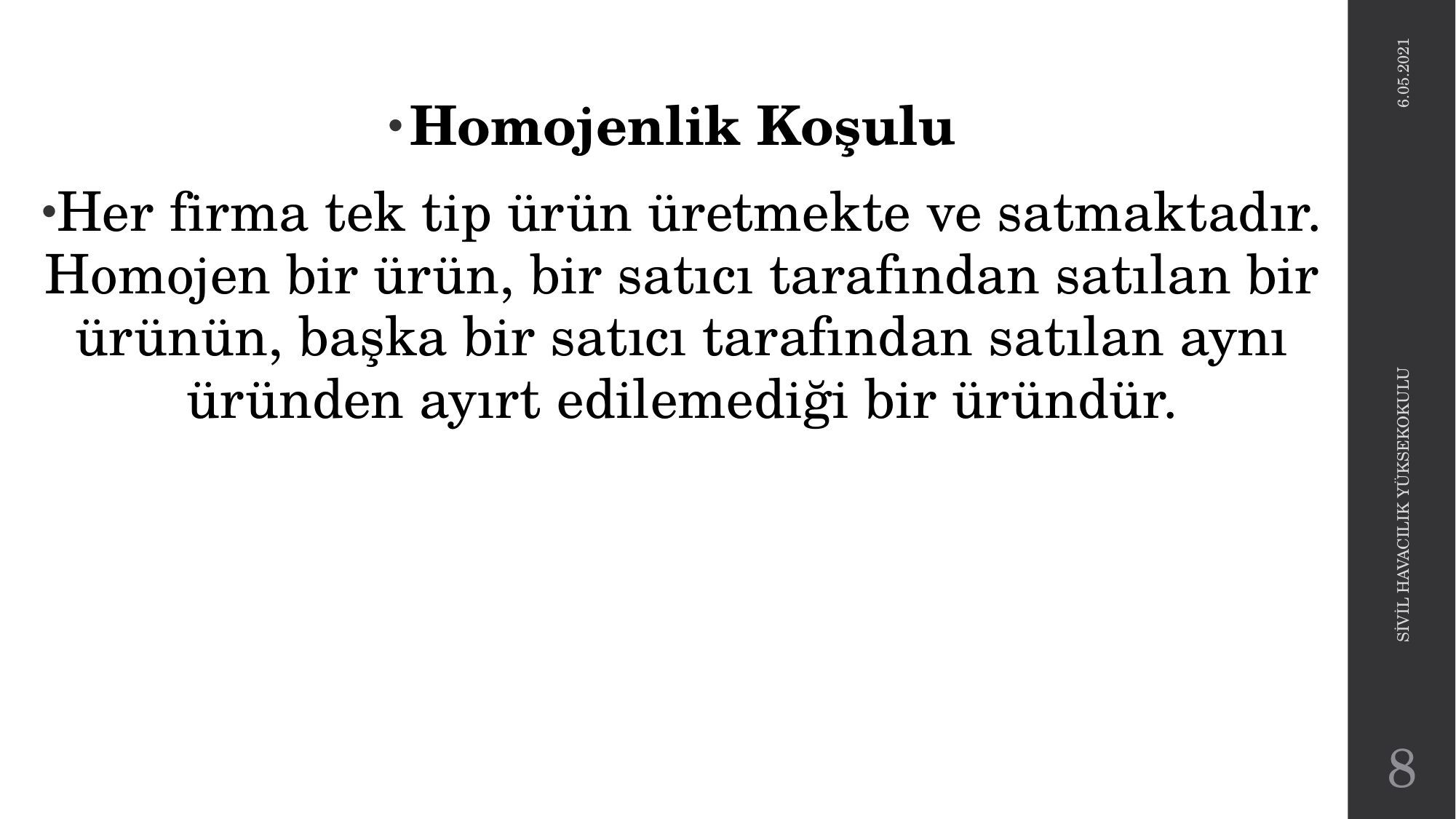

Homojenlik Koşulu
Her firma tek tip ürün üretmekte ve satmaktadır. Homojen bir ürün, bir satıcı tarafından satılan bir ürünün, başka bir satıcı tarafından satılan aynı üründen ayırt edilemediği bir üründür.

6.05.2021
SİVİL HAVACILIK YÜKSEKOKULU
8